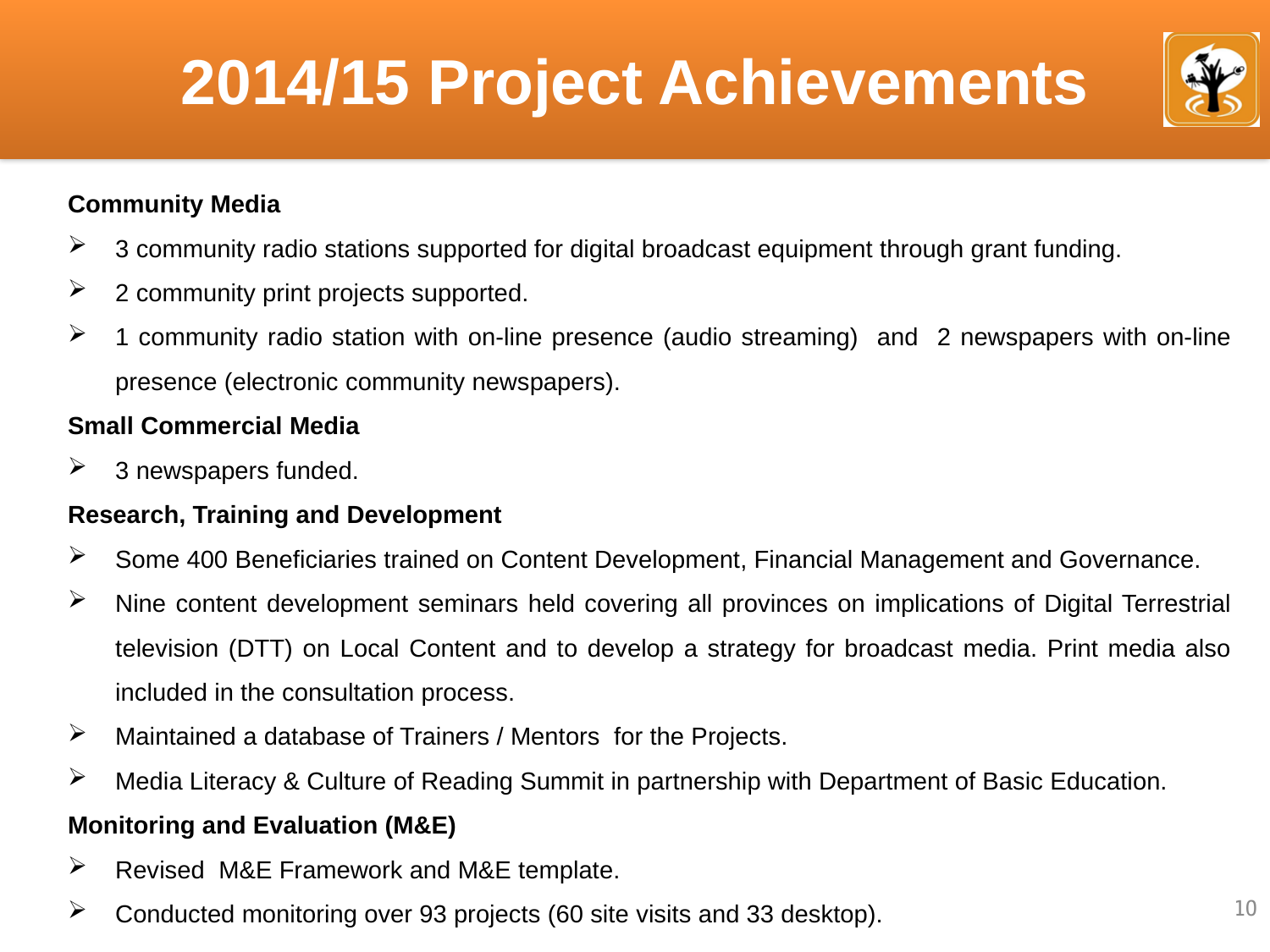

# 2014/15 Project Achievements

Community Media
3 community radio stations supported for digital broadcast equipment through grant funding.
2 community print projects supported.
1 community radio station with on-line presence (audio streaming)  and  2 newspapers with on-line presence (electronic community newspapers).
Small Commercial Media
3 newspapers funded.
Research, Training and Development
Some 400 Beneficiaries trained on Content Development, Financial Management and Governance.
Nine content development seminars held covering all provinces on implications of Digital Terrestrial television (DTT) on Local Content and to develop a strategy for broadcast media. Print media also included in the consultation process.
Maintained a database of Trainers / Mentors  for the Projects.
Media Literacy & Culture of Reading Summit in partnership with Department of Basic Education.
Monitoring and Evaluation (M&E)
Revised  M&E Framework and M&E template.
Conducted monitoring over 93 projects (60 site visits and 33 desktop).

10